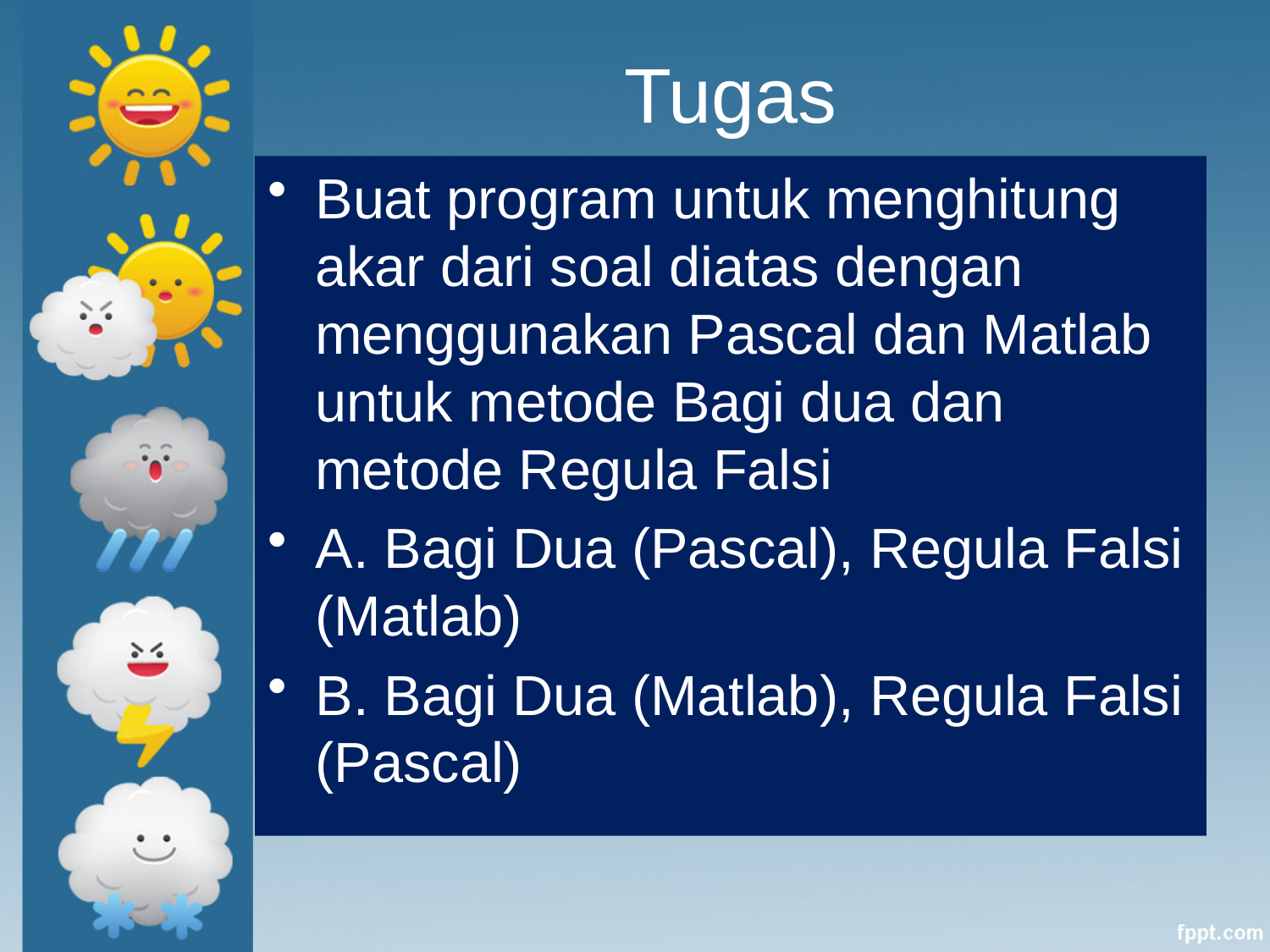

# Tugas
Buat program untuk menghitung akar dari soal diatas dengan menggunakan Pascal dan Matlab untuk metode Bagi dua dan metode Regula Falsi
A. Bagi Dua (Pascal), Regula Falsi (Matlab)
B. Bagi Dua (Matlab), Regula Falsi (Pascal)